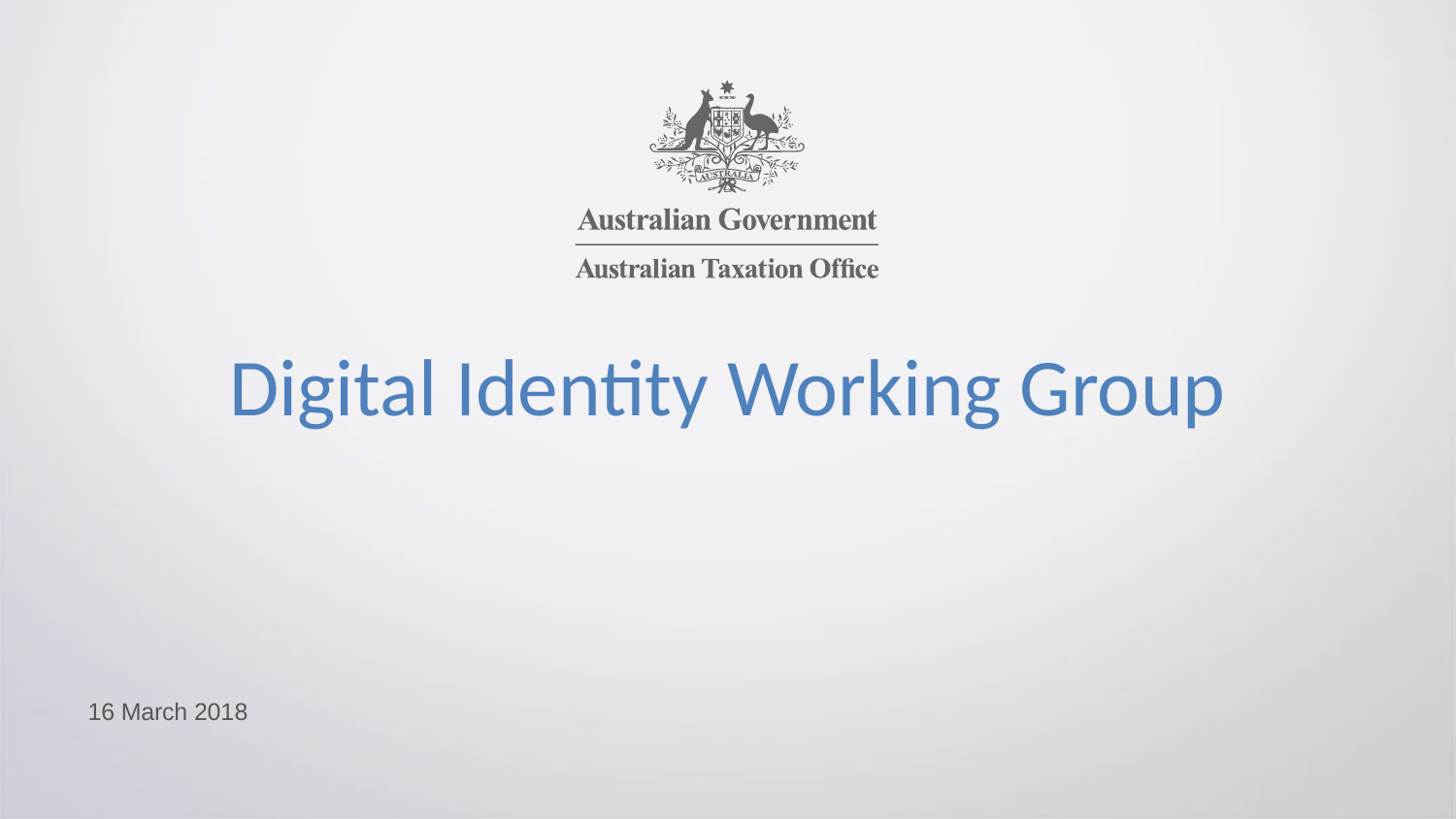

# Digital Identity Working Group
16 March 2018